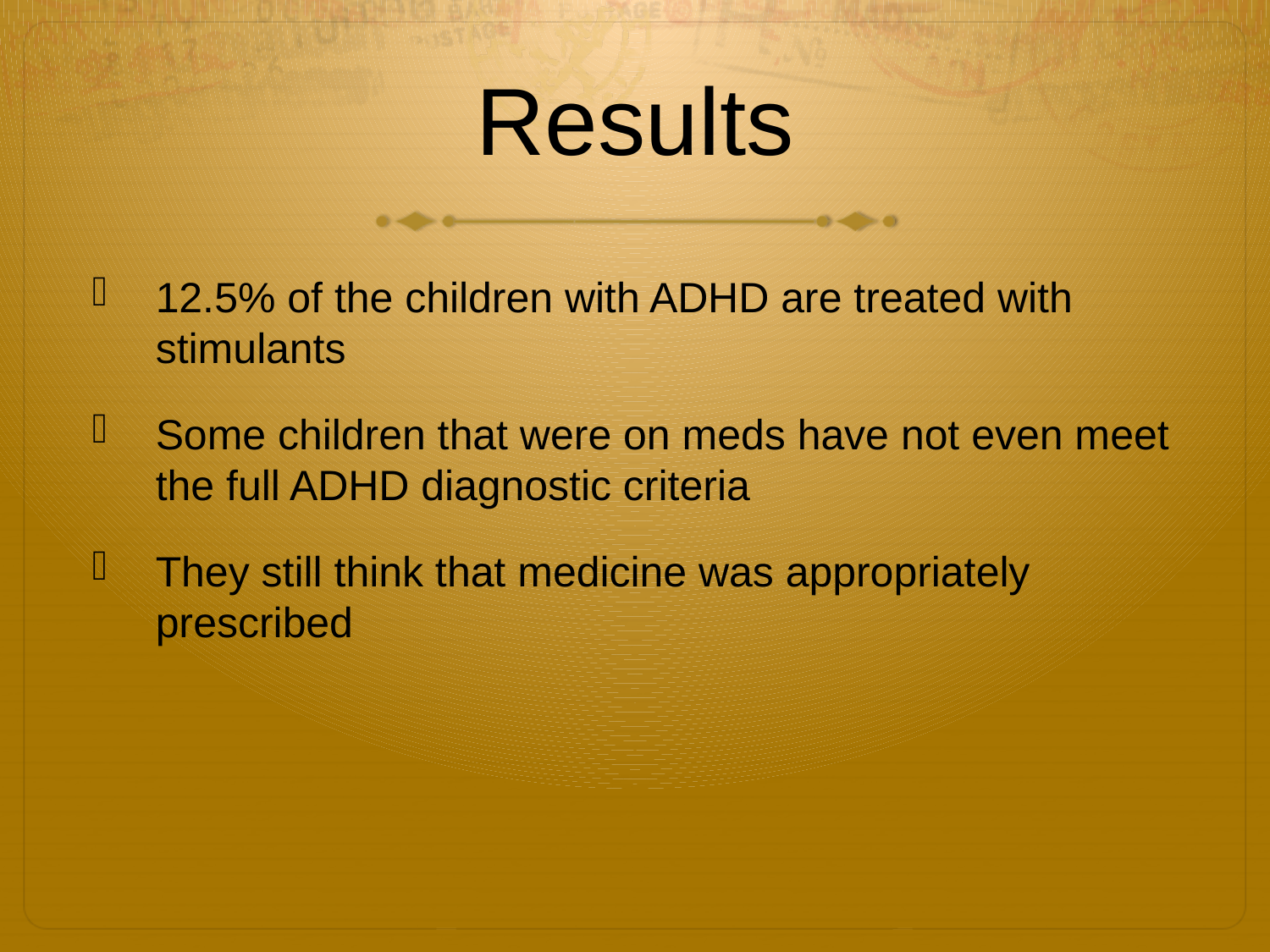

# Results
12.5% of the children with ADHD are treated with stimulants
Some children that were on meds have not even meet the full ADHD diagnostic criteria
They still think that medicine was appropriately prescribed